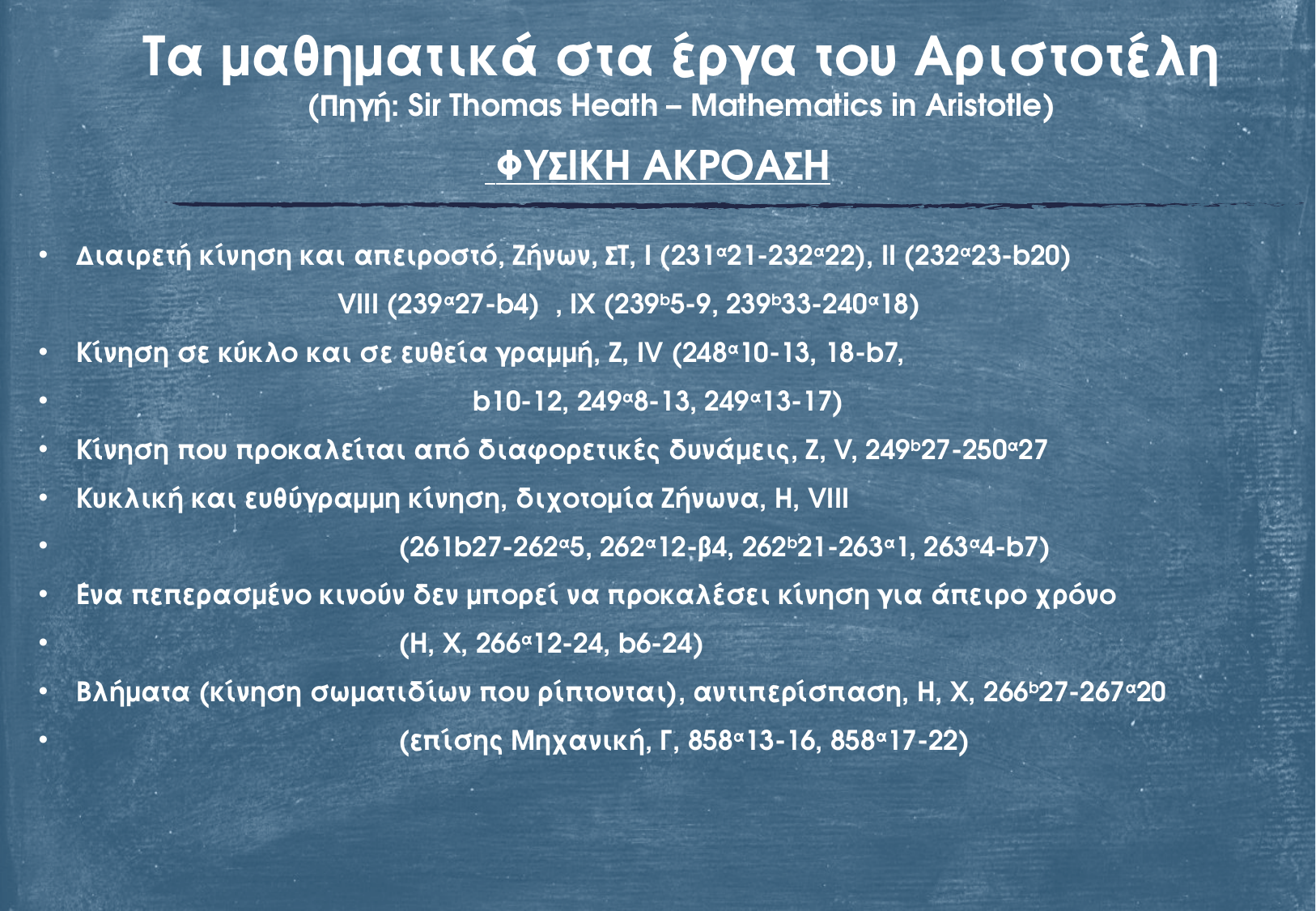

Τα μαθηματικά στα έργα του Αριστοτέλη
(Πηγή: Sir Thomas Heath – Mathematics in Aristotle)
 ΦΥΣΙΚΗ ΑΚΡΟΑΣΗ
Διαιρετή κίνηση και απειροστό, Ζήνων, ΣΤ, Ι (231α21-232α22), ΙΙ (232α23-b20)
                                   VIII (239α27-b4)  , ΙΧ (239b5-9, 239b33-240α18)
Κίνηση σε κύκλο και σε ευθεία γραμμή, Ζ, IV (248α10-13, 18-b7,
                                                     b10-12, 249α8-13, 249α13-17)
Κίνηση που προκαλείται από διαφορετικές δυνάμεις, Ζ, V, 249b27-250α27
Κυκλική και ευθύγραμμη κίνηση, διχοτομία Ζήνωνα, Η, VIII
                                           (261b27-262α5, 262α12-β4, 262b21-263α1, 263α4-b7)
Ένα πεπερασμένο κινούν δεν μπορεί να προκαλέσει κίνηση για άπειρο χρόνο
                                           (Η, Χ, 266α12-24, b6-24)
Βλήματα (κίνηση σωματιδίων που ρίπτονται), αντιπερίσπαση, Η, Χ, 266b27-267α20
                                           (επίσης Μηχανική, Γ, 858α13-16, 858α17-22)